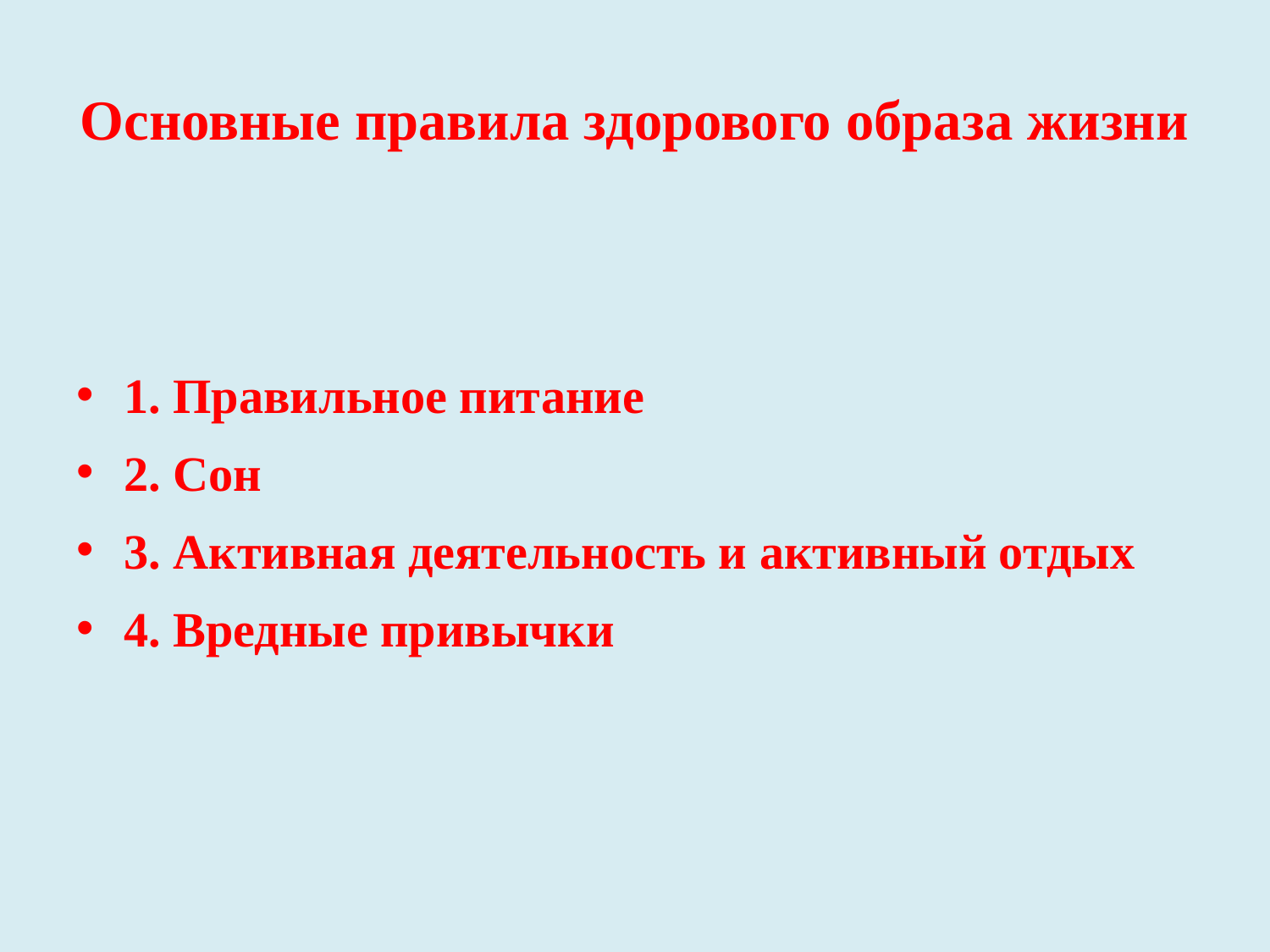

# Основные правила здорового образа жизни

1. Правильное питание
2. Сон
3. Активная деятельность и активный отдых
4. Вредные привычки